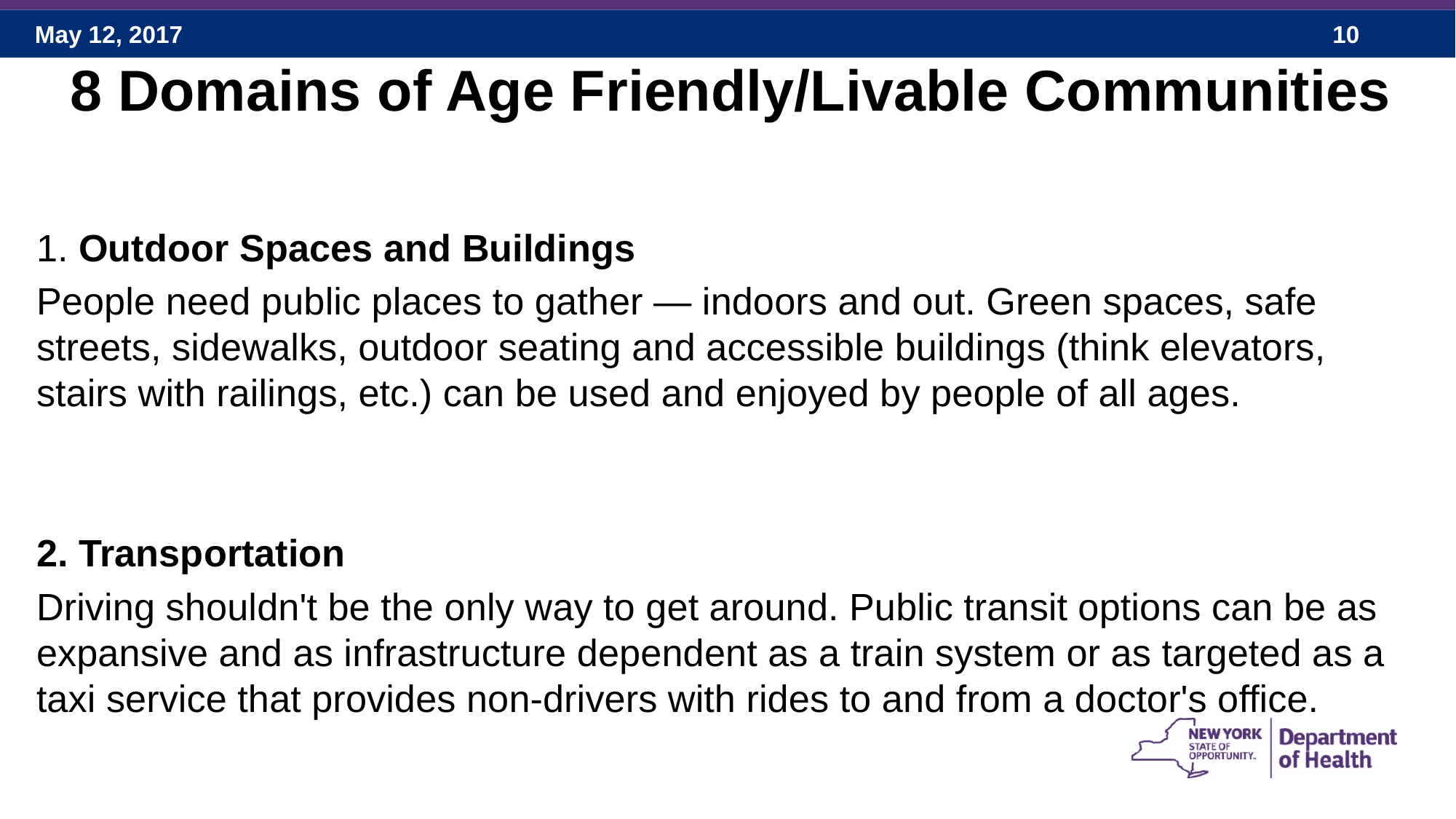

# 8 Domains of Age Friendly/Livable Communities
1. Outdoor Spaces and Buildings
People need public places to gather — indoors and out. Green spaces, safe streets, sidewalks, outdoor seating and accessible buildings (think elevators, stairs with railings, etc.) can be used and enjoyed by people of all ages.

2. Transportation
Driving shouldn't be the only way to get around. Public transit options can be as expansive and as infrastructure dependent as a train system or as targeted as a taxi service that provides non-drivers with rides to and from a doctor's office.